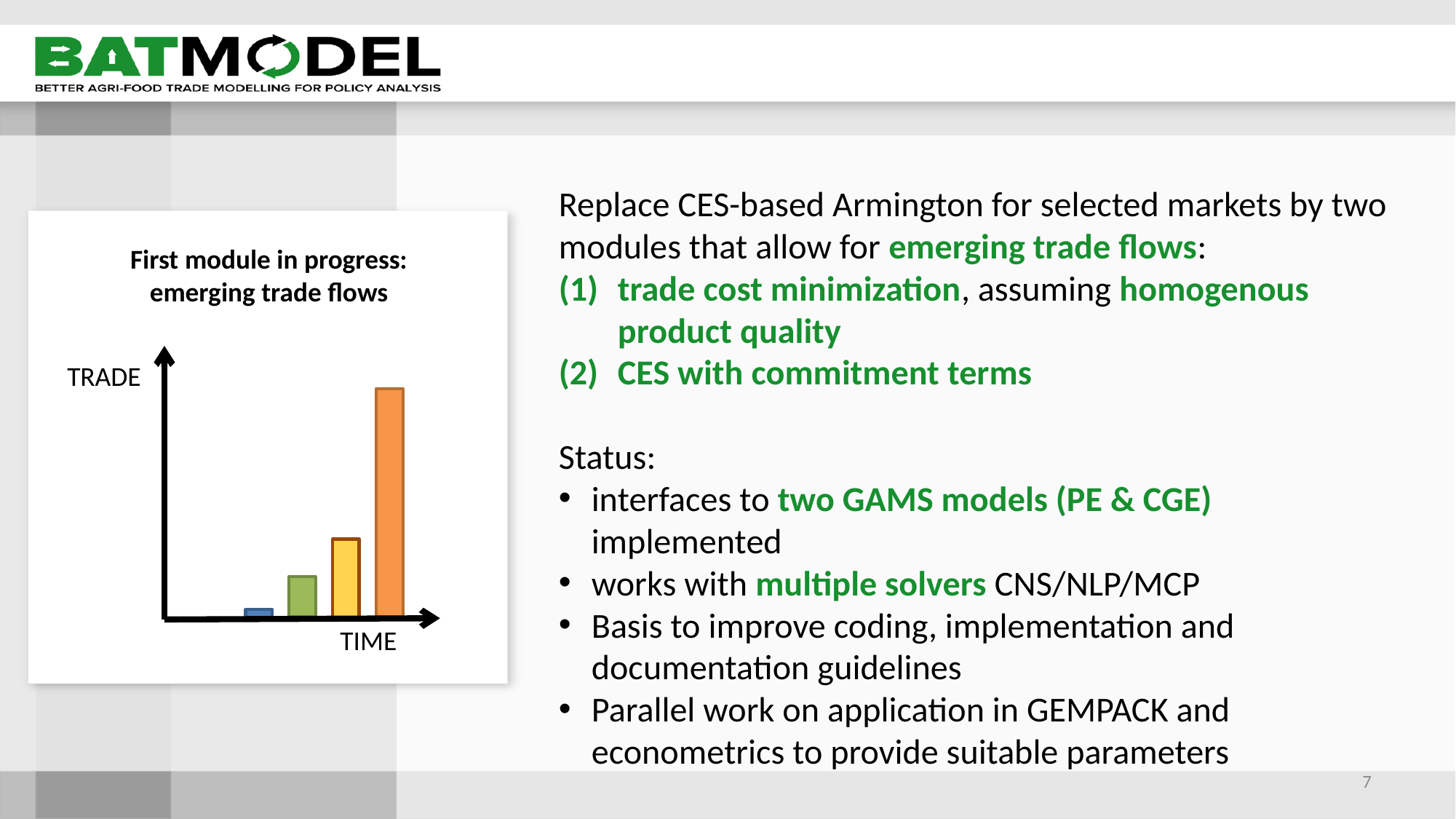

Replace CES-based Armington for selected markets by two modules that allow for emerging trade flows:
trade cost minimization, assuming homogenous product quality
CES with commitment terms

Status:
interfaces to two GAMS models (PE & CGE) implemented
works with multiple solvers CNS/NLP/MCP
Basis to improve coding, implementation and documentation guidelines
Parallel work on application in GEMPACK and econometrics to provide suitable parameters

First module in progress: emerging trade flows
TRADE

TIME
7